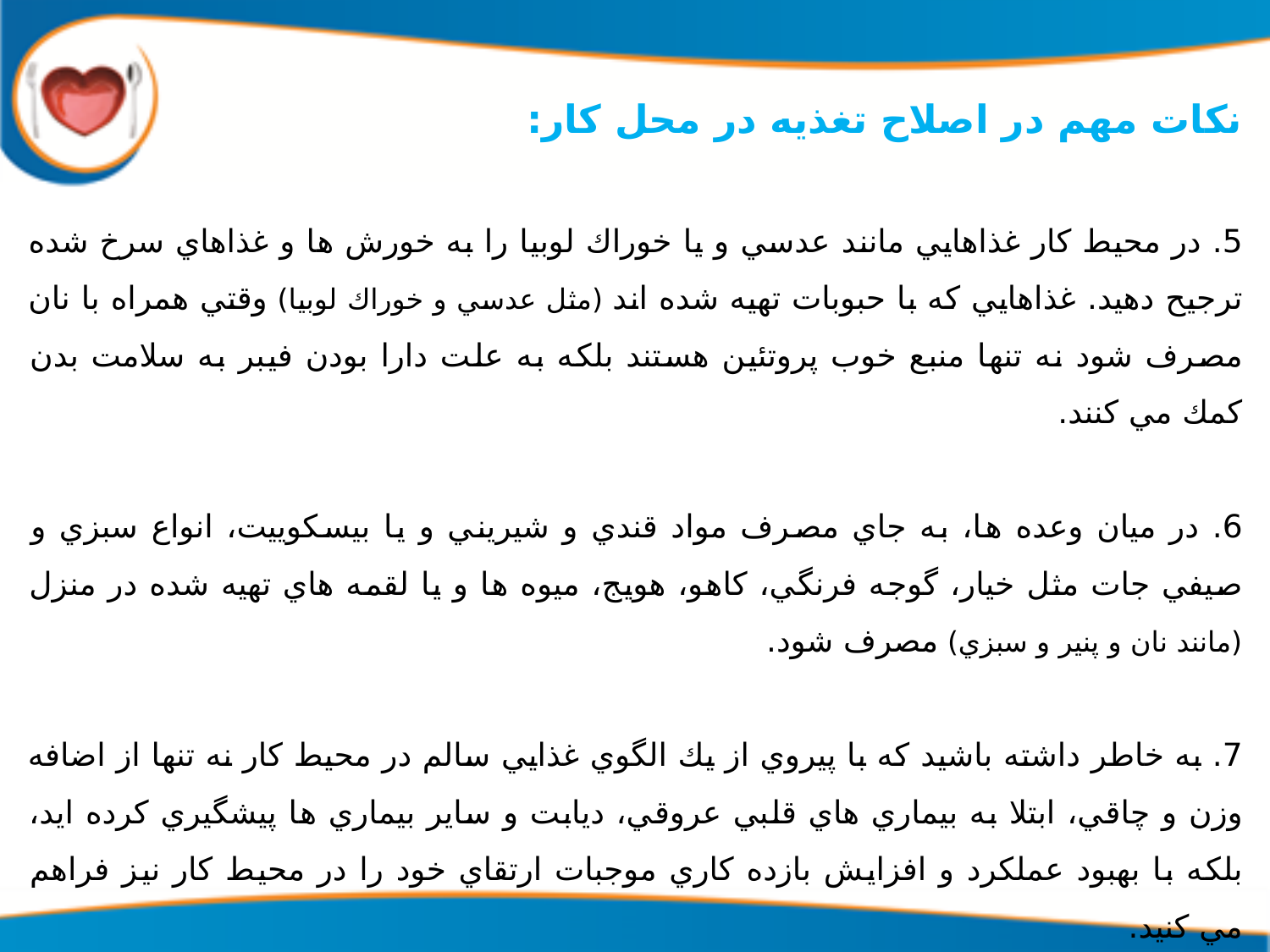

نكات مهم در اصلاح تغذيه در محل كار:

5. در محيط كار غذاهايي مانند عدسي و يا خوراك لوبيا را به خورش ها و غذاهاي سرخ شده ترجيح دهيد. غذاهايي كه با حبوبات تهيه شده اند (مثل عدسي و خوراك لوبيا) وقتي همراه با نان مصرف شود نه تنها منبع خوب پروتئين هستند بلكه به علت دارا بودن فيبر به سلامت بدن كمك مي كنند.

6. در ميان وعده ها، به جاي مصرف مواد قندي و شيريني و يا بيسكویيت، انواع سبزي و صيفي جات مثل خيار، گوجه فرنگي، كاهو، هويج، ميوه ها و يا لقمه هاي تهيه شده در منزل (مانند نان و پنير و سبزي) مصرف شود.

7. به خاطر داشته باشيد كه با پيروي از يك الگوي غذايي سالم در محيط كار نه تنها از اضافه وزن و چاقي، ابتلا به بيماري هاي قلبي عروقي، ديابت و ساير بيماري ها پيشگيري كرده ايد، بلكه با بهبود عملكرد و افزايش بازده كاري موجبات ارتقاي خود را در محيط كار نيز فراهم مي كنيد.